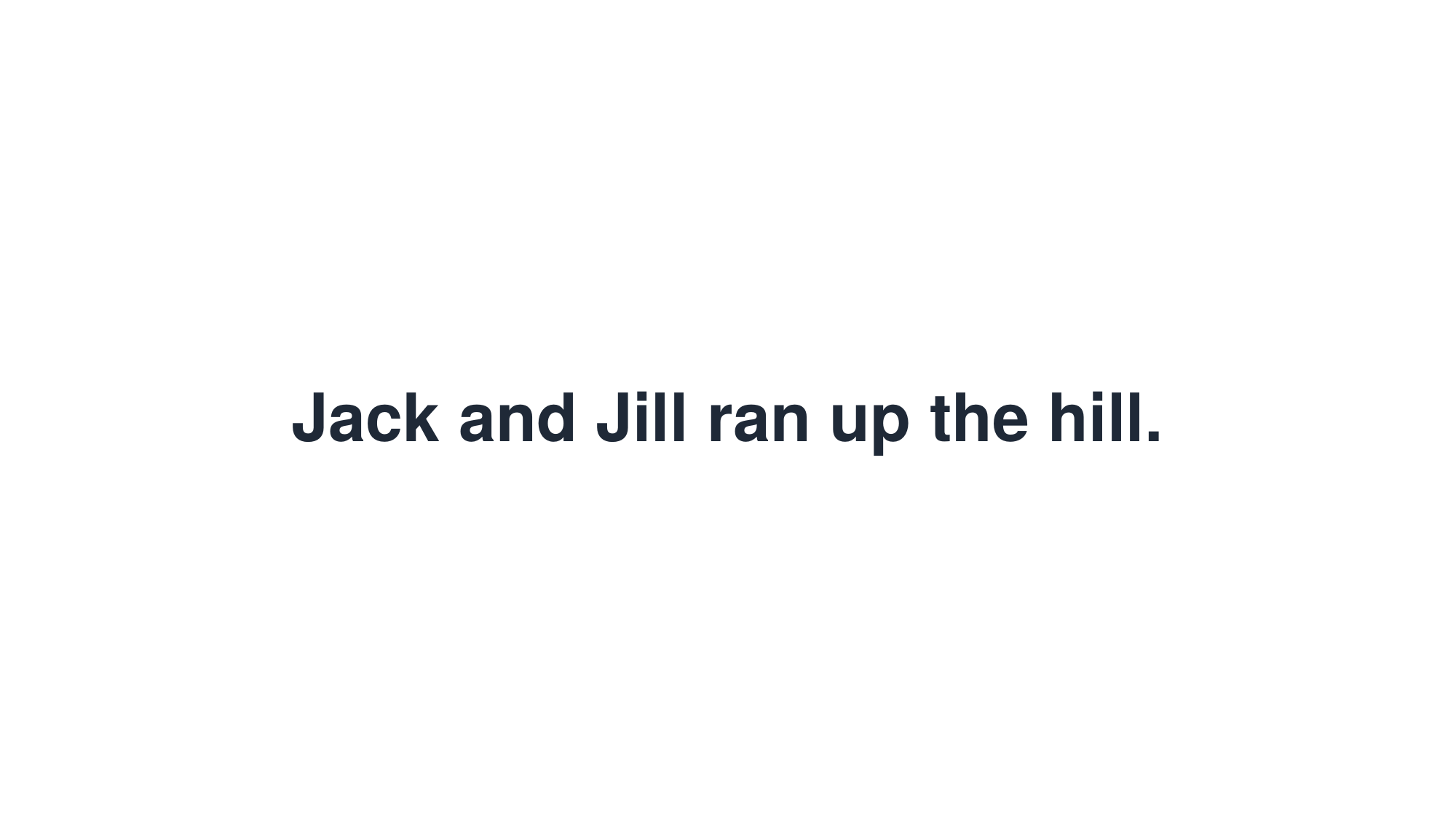

Jack and Jill ran up the hill.